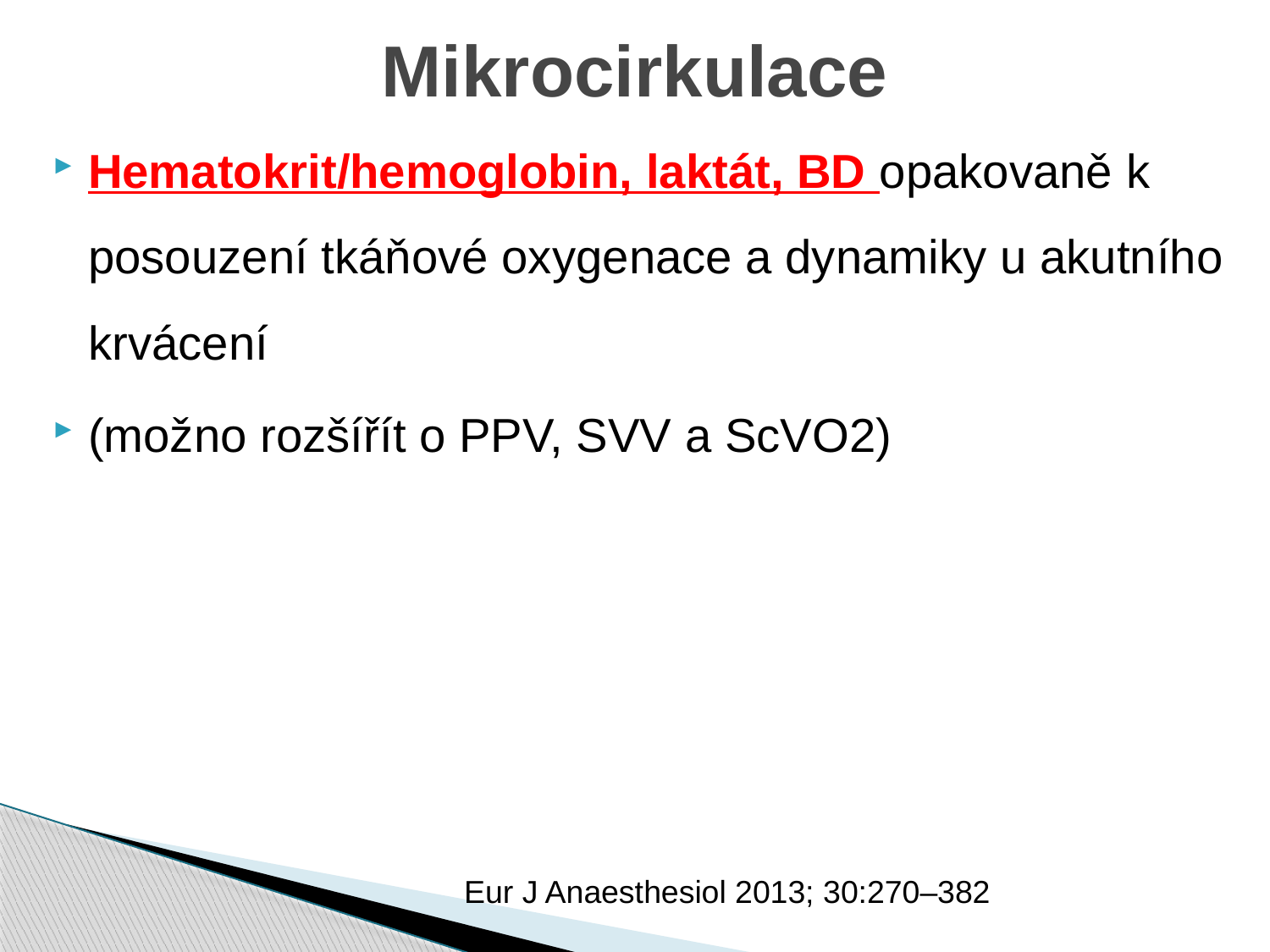

# Mikrocirkulace
Hematokrit/hemoglobin, laktát, BD opakovaně k posouzení tkáňové oxygenace a dynamiky u akutního krvácení
(možno rozšířít o PPV, SVV a ScVO2)

Eur J Anaesthesiol 2013; 30:270–382